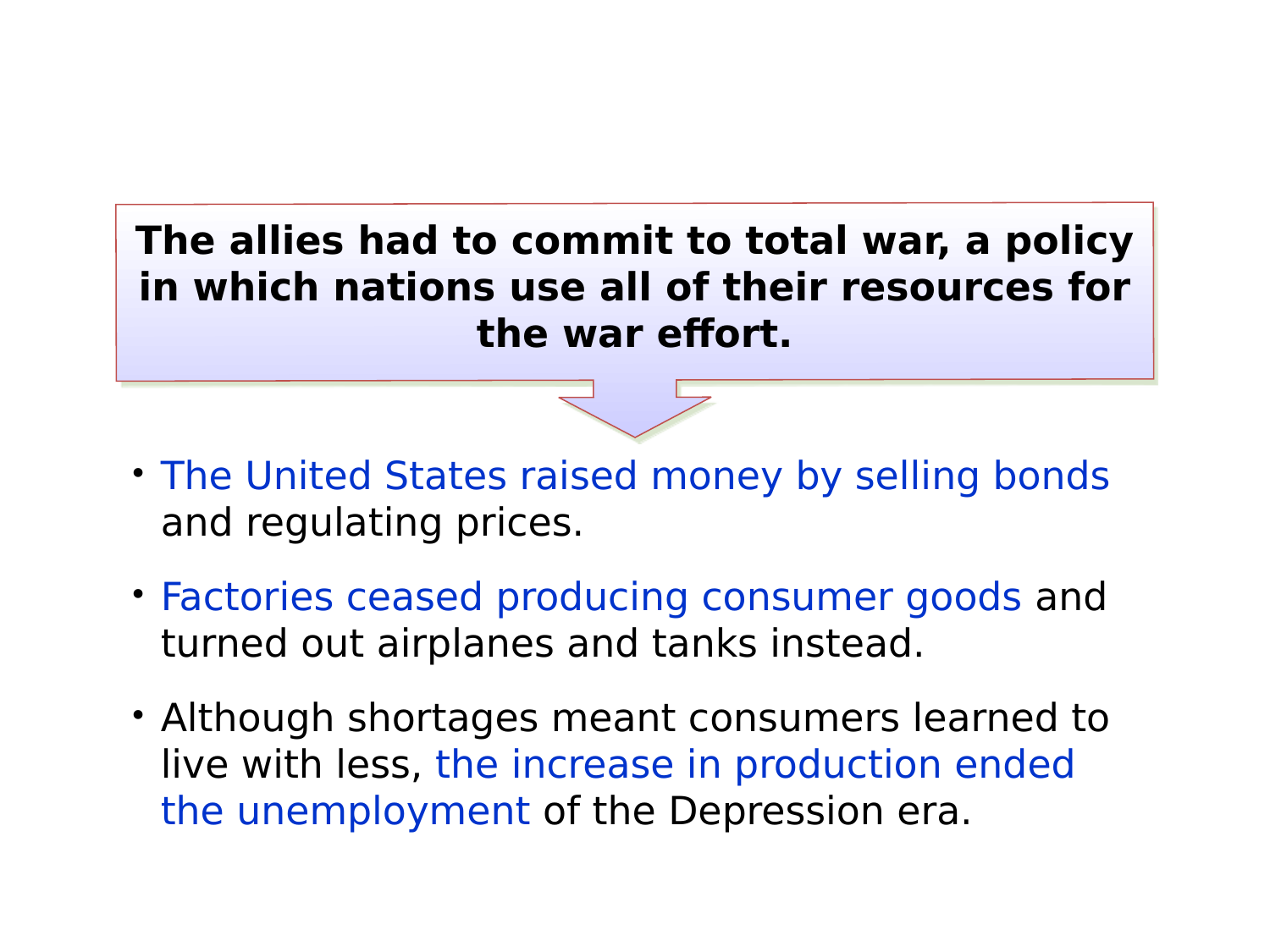

The allies had to commit to total war, a policy in which nations use all of their resources for the war effort.
The United States raised money by selling bonds and regulating prices.
Factories ceased producing consumer goods and turned out airplanes and tanks instead.
Although shortages meant consumers learned to live with less, the increase in production ended the unemployment of the Depression era.